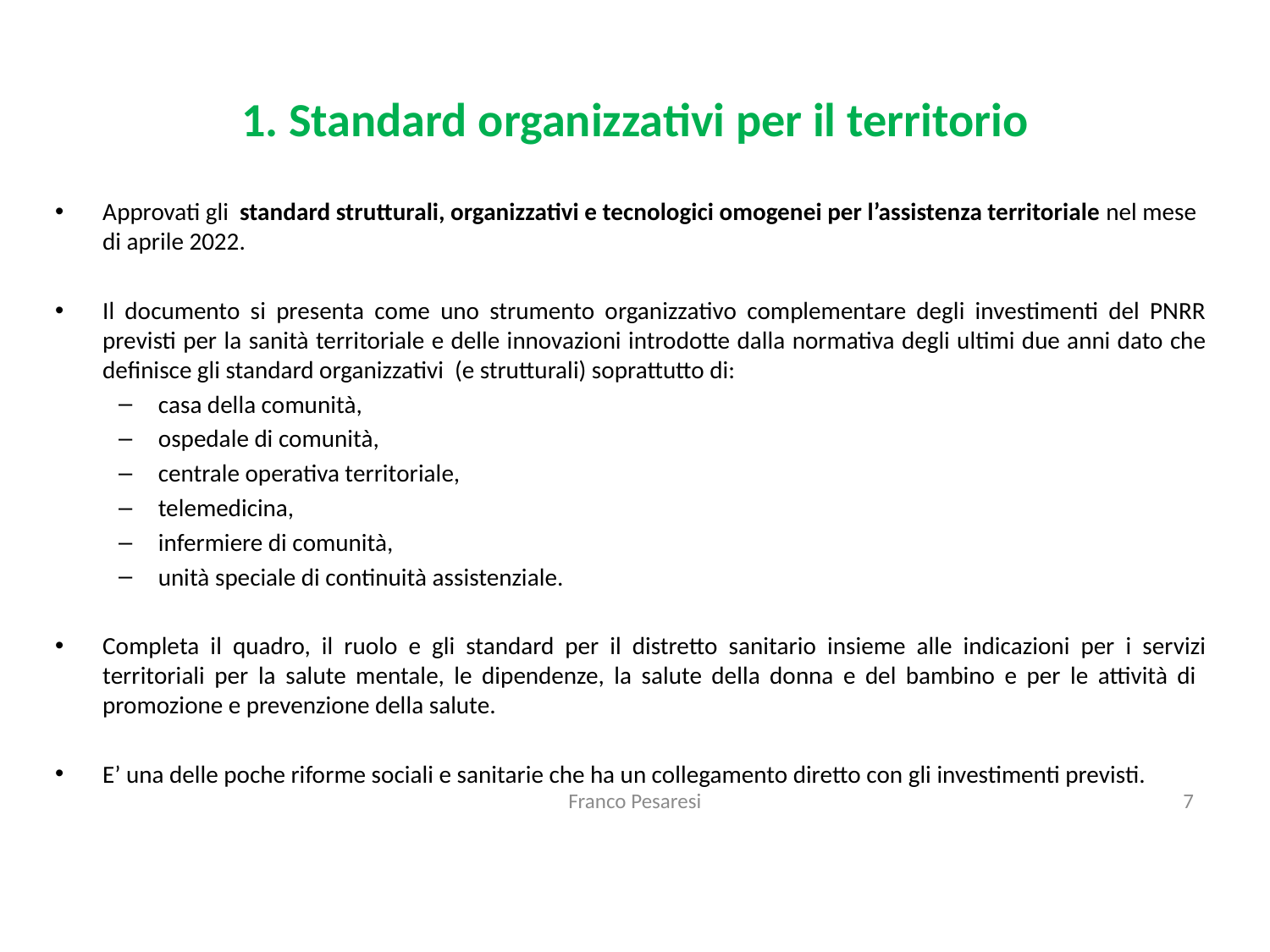

# 1. Standard organizzativi per il territorio
Approvati gli  standard strutturali, organizzativi e tecnologici omogenei per l’assistenza territoriale nel mese di aprile 2022.

Il documento si presenta come uno strumento organizzativo complementare degli investimenti del PNRR previsti per la sanità territoriale e delle innovazioni introdotte dalla normativa degli ultimi due anni dato che definisce gli standard organizzativi  (e strutturali) soprattutto di:
casa della comunità,
ospedale di comunità,
centrale operativa territoriale,
telemedicina,
infermiere di comunità,
unità speciale di continuità assistenziale.

Completa il quadro, il ruolo e gli standard per il distretto sanitario insieme alle indicazioni per i servizi territoriali per la salute mentale, le dipendenze, la salute della donna e del bambino e per le attività di  promozione e prevenzione della salute.

E’ una delle poche riforme sociali e sanitarie che ha un collegamento diretto con gli investimenti previsti.

Franco Pesaresi
7